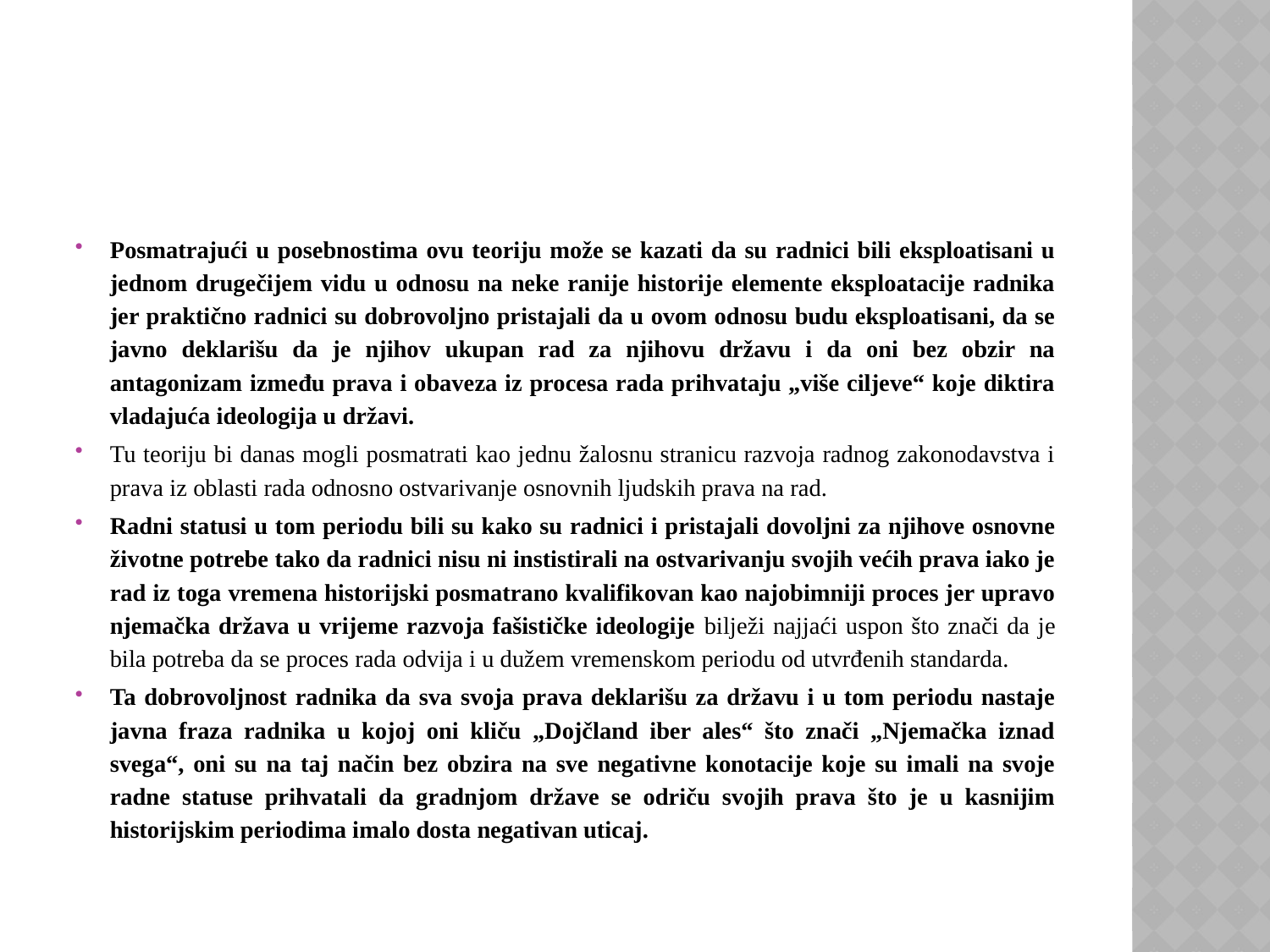

#
Posmatrajući u posebnostima ovu teoriju može se kazati da su radnici bili eksploatisani u jednom drugečijem vidu u odnosu na neke ranije historije elemente eksploatacije radnika jer praktično radnici su dobrovoljno pristajali da u ovom odnosu budu eksploatisani, da se javno deklarišu da je njihov ukupan rad za njihovu državu i da oni bez obzir na antagonizam između prava i obaveza iz procesa rada prihvataju „više ciljeve“ koje diktira vladajuća ideologija u državi.
Tu teoriju bi danas mogli posmatrati kao jednu žalosnu stranicu razvoja radnog zakonodavstva i prava iz oblasti rada odnosno ostvarivanje osnovnih ljudskih prava na rad.
Radni statusi u tom periodu bili su kako su radnici i pristajali dovoljni za njihove osnovne životne potrebe tako da radnici nisu ni instistirali na ostvarivanju svojih većih prava iako je rad iz toga vremena historijski posmatrano kvalifikovan kao najobimniji proces jer upravo njemačka država u vrijeme razvoja fašističke ideologije bilježi najjaći uspon što znači da je bila potreba da se proces rada odvija i u dužem vremenskom periodu od utvrđenih standarda.
Ta dobrovoljnost radnika da sva svoja prava deklarišu za državu i u tom periodu nastaje javna fraza radnika u kojoj oni kliču „Dojčland iber ales“ što znači „Njemačka iznad svega“, oni su na taj način bez obzira na sve negativne konotacije koje su imali na svoje radne statuse prihvatali da gradnjom države se odriču svojih prava što je u kasnijim historijskim periodima imalo dosta negativan uticaj.